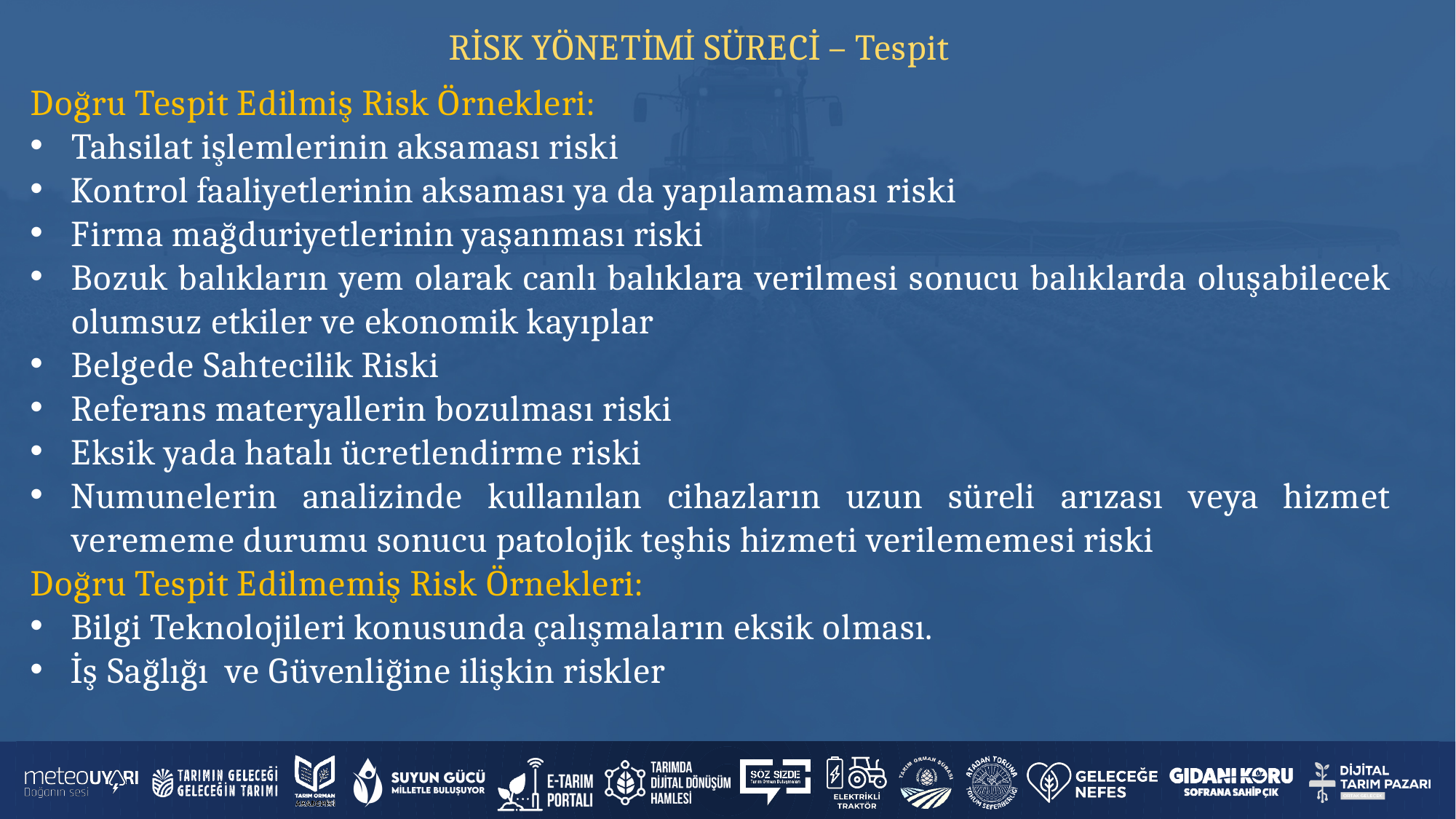

RİSK YÖNETİMİ SÜRECİ – Tespit
Doğru Tespit Edilmiş Risk Örnekleri:
Tahsilat işlemlerinin aksaması riski
Kontrol faaliyetlerinin aksaması ya da yapılamaması riski
Firma mağduriyetlerinin yaşanması riski
Bozuk balıkların yem olarak canlı balıklara verilmesi sonucu balıklarda oluşabilecek olumsuz etkiler ve ekonomik kayıplar
Belgede Sahtecilik Riski
Referans materyallerin bozulması riski
Eksik yada hatalı ücretlendirme riski
Numunelerin analizinde kullanılan cihazların uzun süreli arızası veya hizmet verememe durumu sonucu patolojik teşhis hizmeti verilememesi riski
Doğru Tespit Edilmemiş Risk Örnekleri:
Bilgi Teknolojileri konusunda çalışmaların eksik olması.
İş Sağlığı  ve Güvenliğine ilişkin riskler